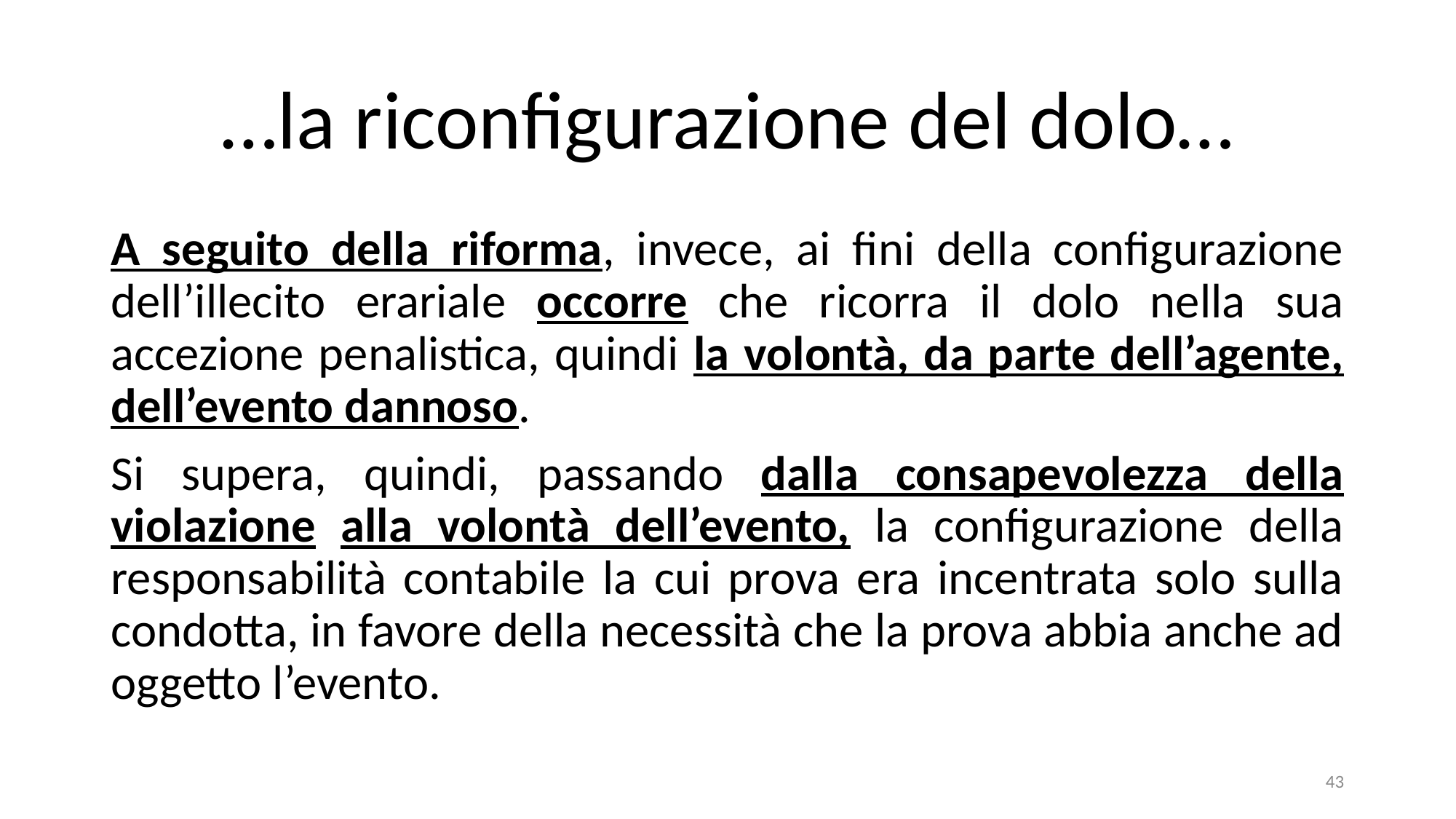

# …la riconfigurazione del dolo…
A seguito della riforma, invece, ai fini della configurazione dell’illecito erariale occorre che ricorra il dolo nella sua accezione penalistica, quindi la volontà, da parte dell’agente, dell’evento dannoso.
Si supera, quindi, passando dalla consapevolezza della violazione alla volontà dell’evento, la configurazione della responsabilità contabile la cui prova era incentrata solo sulla condotta, in favore della necessità che la prova abbia anche ad oggetto l’evento.
43